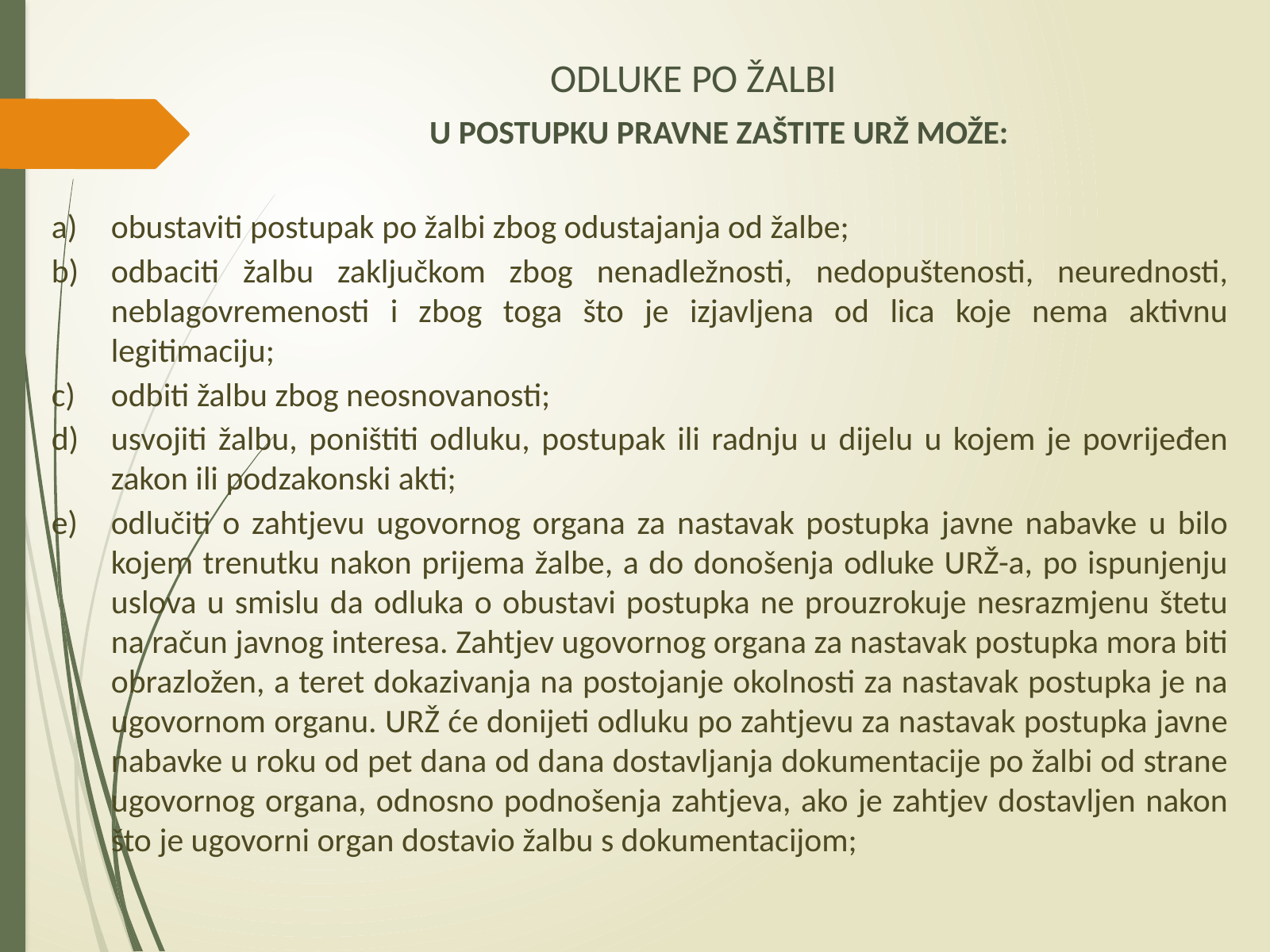

ODLUKE PO ŽALBI
                     U POSTUPKU PRAVNE ZAŠTITE URŽ MOŽE:

obustaviti postupak po žalbi zbog odustajanja od žalbe;
odbaciti žalbu zaključkom zbog nenadležnosti, nedopuštenosti, neurednosti, neblagovremenosti i zbog toga što je izjavljena od lica koje nema aktivnu legitimaciju;
odbiti žalbu zbog neosnovanosti;
usvojiti žalbu, poništiti odluku, postupak ili radnju u dijelu u kojem je povrijeđen zakon ili podzakonski akti;
odlučiti o zahtjevu ugovornog organa za nastavak postupka javne nabavke u bilo kojem trenutku nakon prijema žalbe, a do donošenja odluke URŽ-a, po ispunjenju uslova u smislu da odluka o obustavi postupka ne prouzrokuje nesrazmjenu štetu na račun javnog interesa. Zahtjev ugovornog organa za nastavak postupka mora biti obrazložen, a teret dokazivanja na postojanje okolnosti za nastavak postupka je na ugovornom organu. URŽ će donijeti odluku po zahtjevu za nastavak postupka javne nabavke u roku od pet dana od dana dostavljanja dokumentacije po žalbi od strane ugovornog organa, odnosno podnošenja zahtjeva, ako je zahtjev dostavljen nakon što je ugovorni organ dostavio žalbu s dokumentacijom;